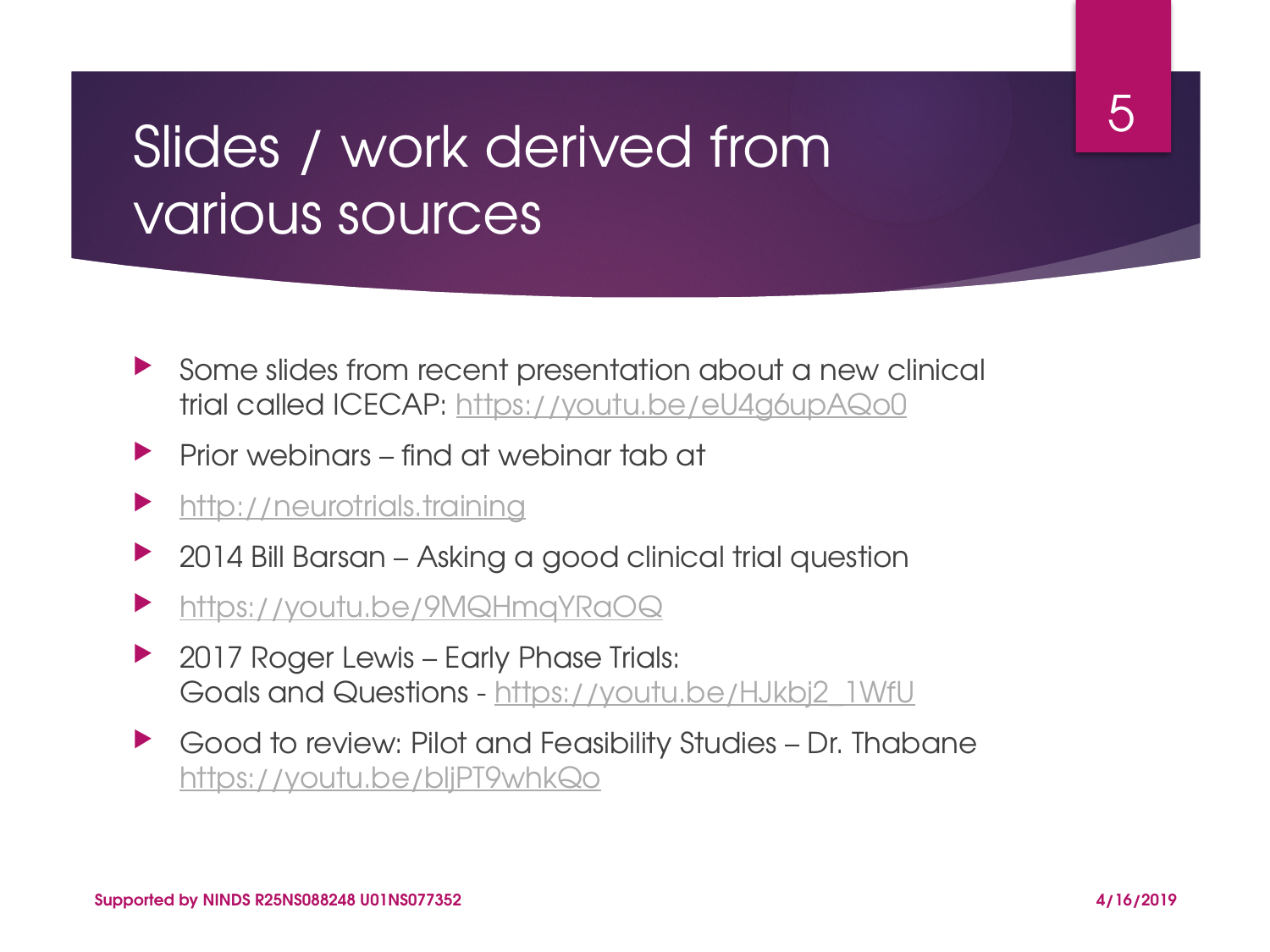

5
# Slides / work derived from various sources
Some slides from recent presentation about a new clinical trial called ICECAP: https://youtu.be/eU4g6upAQo0
Prior webinars – find at webinar tab at
http://neurotrials.training
2014 Bill Barsan – Asking a good clinical trial question
https://youtu.be/9MQHmqYRaOQ
2017 Roger Lewis – Early Phase Trials:
Goals and Questions - https://youtu.be/HJkbj2_1WfU
Good to review: Pilot and Feasibility Studies – Dr. Thabane https://youtu.be/bljPT9whkQo

Supported by NINDS R25NS088248 U01NS077352
4/16/2019